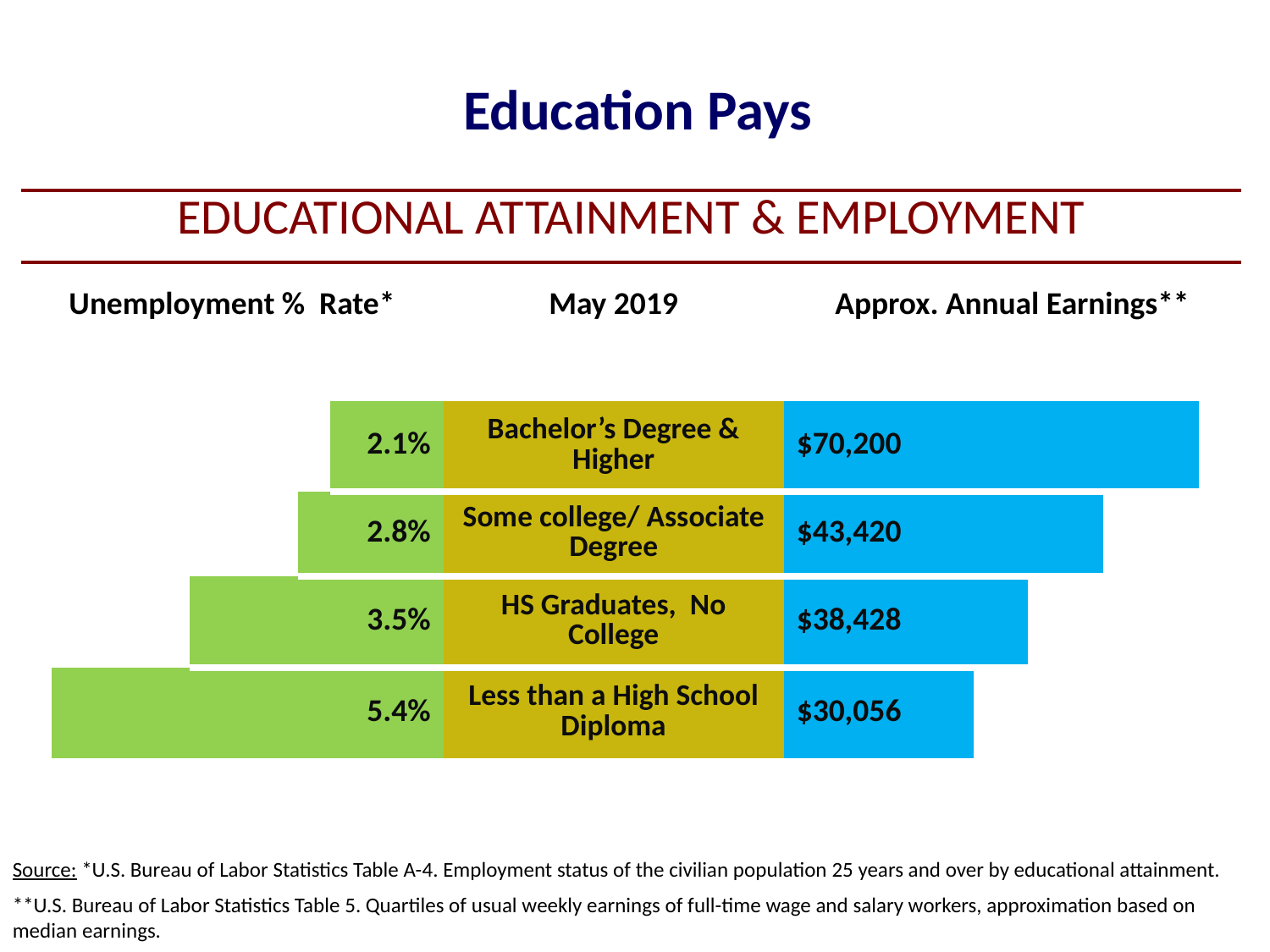

Education Pays
| EDUCATIONAL ATTAINMENT & EMPLOYMENT |  |  |  |  |  |  |  |  |  |  |  |  |  |  |  |  |
| --- | --- | --- | --- | --- | --- | --- | --- | --- | --- | --- | --- | --- | --- | --- | --- | --- |
| Unemployment % Rate\* |  |  |  |  |  |  |  | May 2019 | Approx. Annual Earnings\*\* |  |  |  |  |  |  |  |
|  |  |  |  |  |  |  |  |  |  |  |  |  |  |  |  |  |
|  |  |  |  |  |  |  | 2.1% | Bachelor’s Degree & Higher | $70,200 |  |  |  |  |  |  |  |
|  |  |  |  |  |  | 2.8% |  | Some college/ Associate Degree | $43,420 |  |  |  |  |  |  |  |
|  |  |  | 3.5% |  |  |  |  | HS Graduates, No College | $38,428 |  |  |  |  |  |  |  |
|  | 5.4% |  |  |  |  |  |  | Less than a High School Diploma | $30,056 |  |  |  |  |  |  |  |
Source: *U.S. Bureau of Labor Statistics Table A-4. Employment status of the civilian population 25 years and over by educational attainment.
**U.S. Bureau of Labor Statistics Table 5. Quartiles of usual weekly earnings of full-time wage and salary workers, approximation based on median earnings.